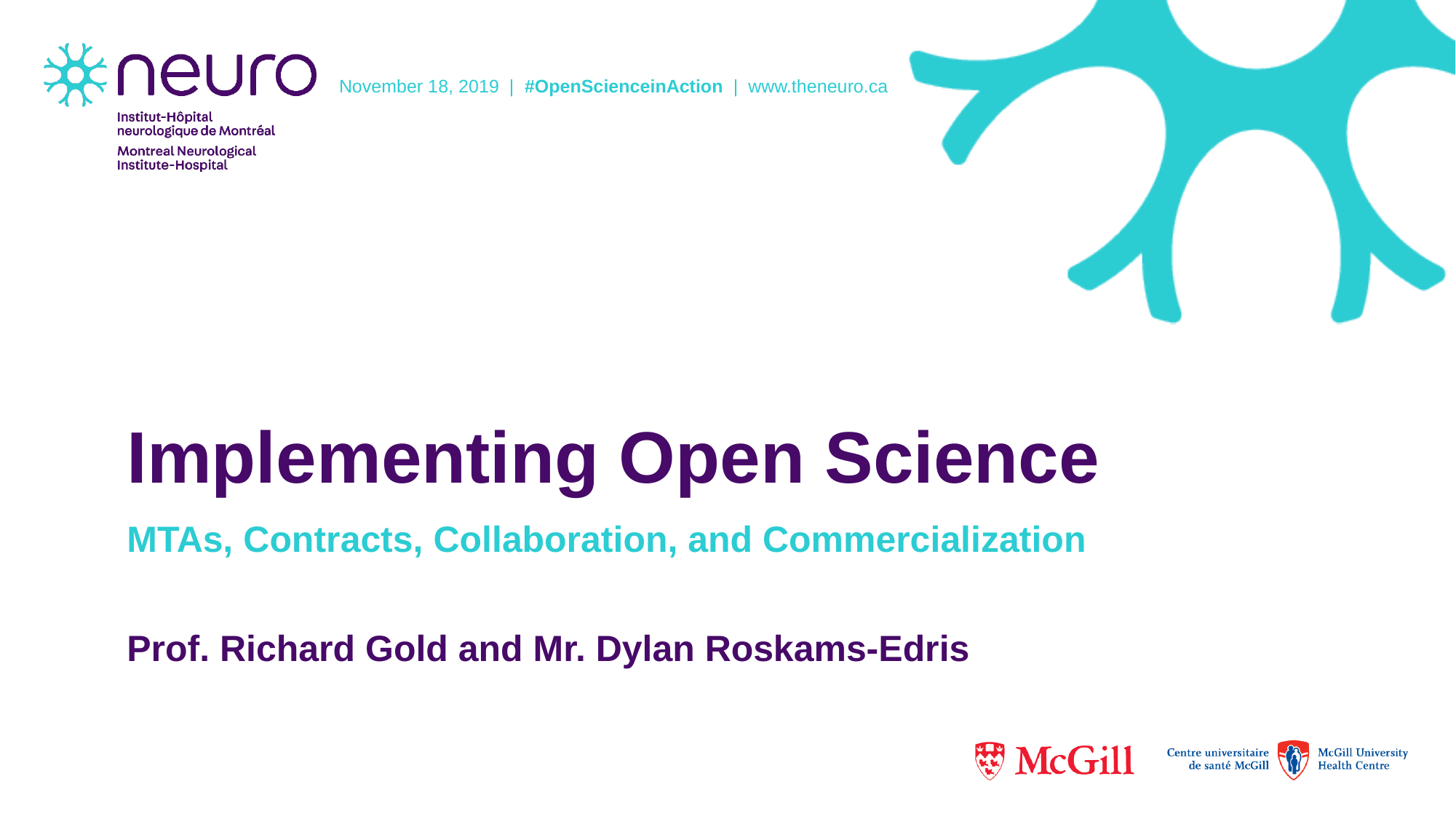

# Implementing Open Science
MTAs, Contracts, Collaboration, and Commercialization

Prof. Richard Gold and Mr. Dylan Roskams-Edris